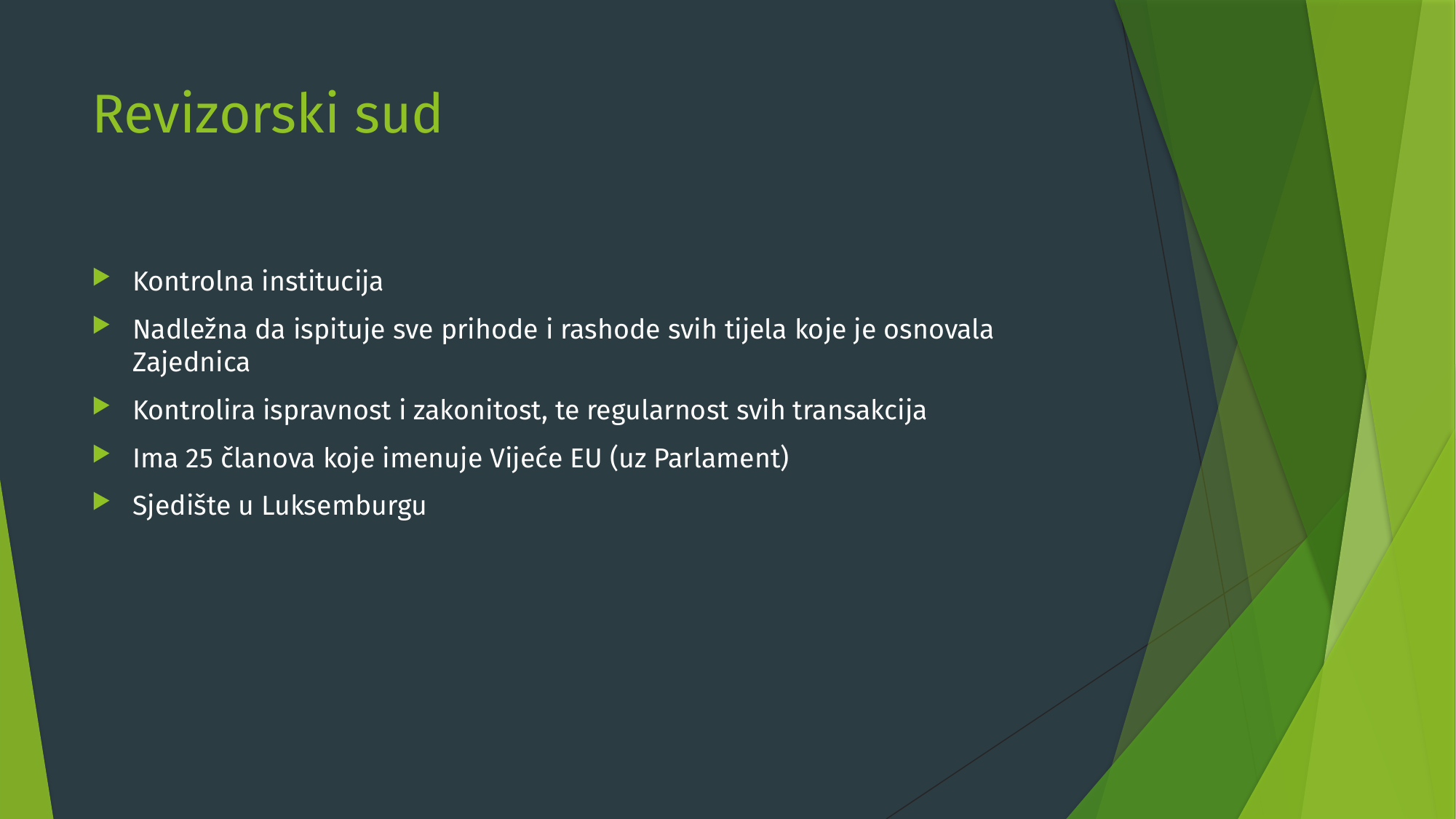

# Revizorski sud
Kontrolna institucija
Nadležna da ispituje sve prihode i rashode svih tijela koje je osnovala Zajednica
Kontrolira ispravnost i zakonitost, te regularnost svih transakcija
Ima 25 članova koje imenuje Vijeće EU (uz Parlament)
Sjedište u Luksemburgu